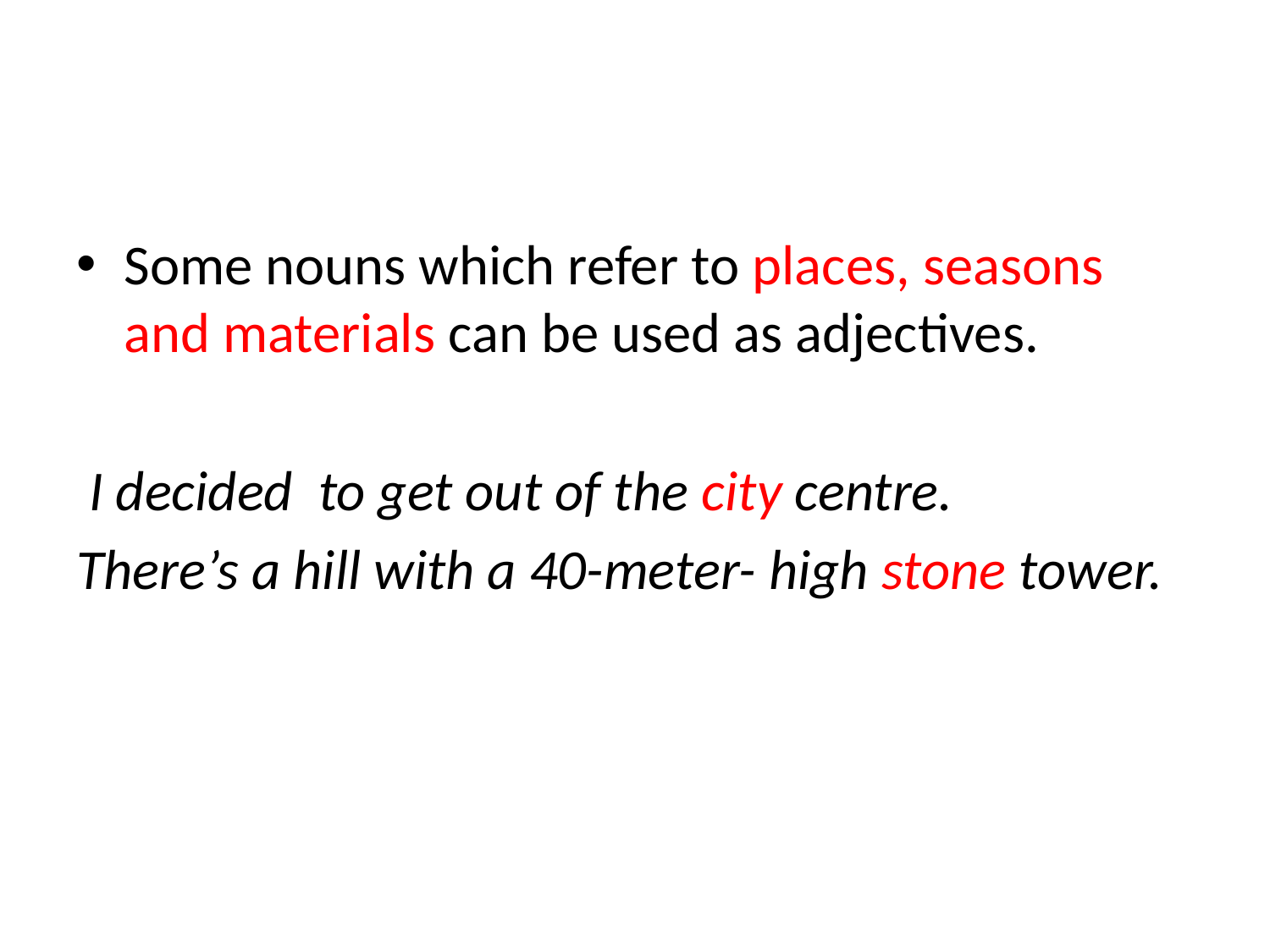

#
Some nouns which refer to places, seasons and materials can be used as adjectives.

 I decided  to get out of the city centre.
There’s a hill with a 40-meter- high stone tower.